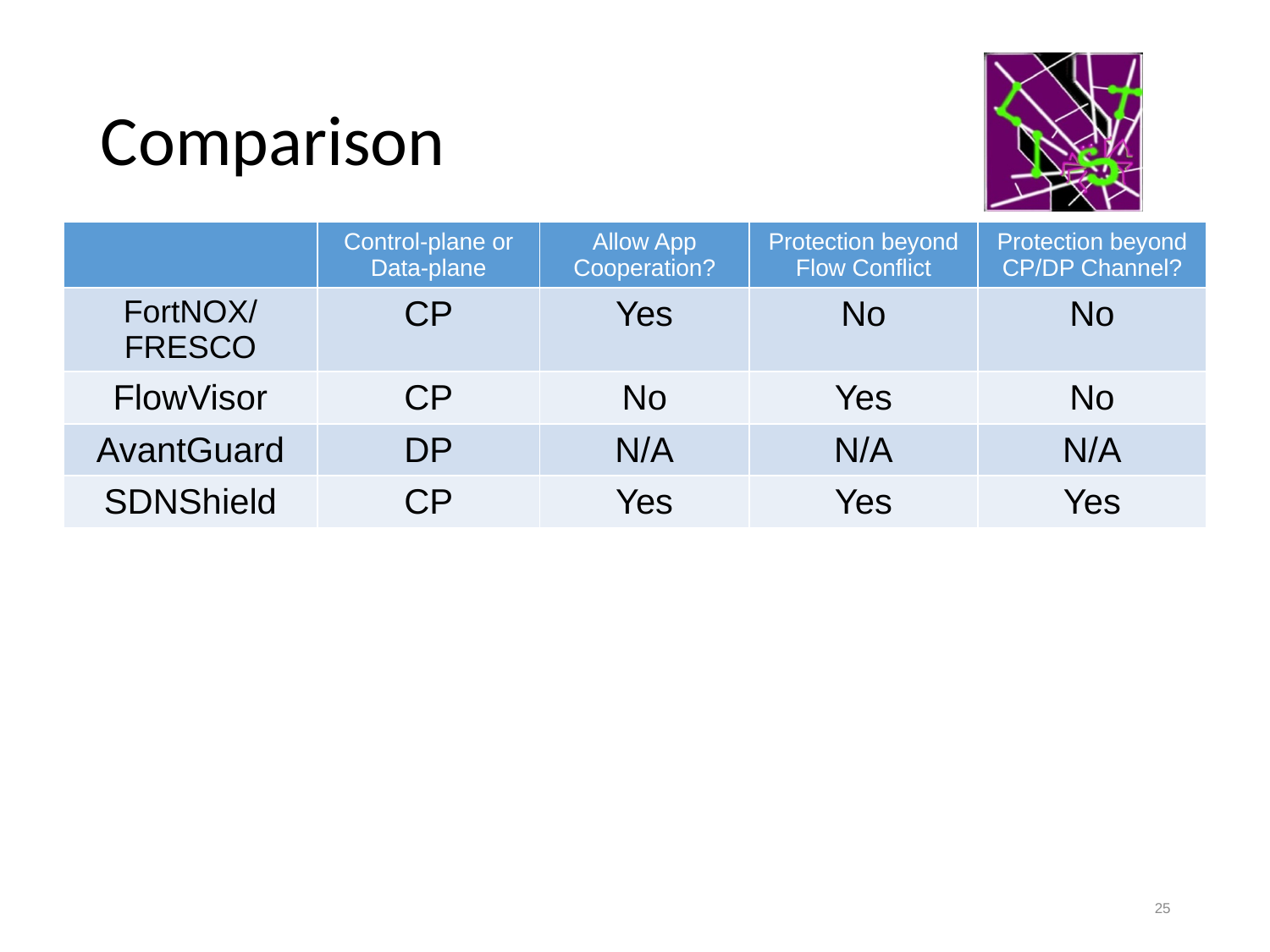

# Comparison
|  | Control-plane or Data-plane | Allow App Cooperation? | Protection beyond Flow Conflict | Protection beyond CP/DP Channel? |
| --- | --- | --- | --- | --- |
| FortNOX/FRESCO | CP | Yes | No | No |
| FlowVisor | CP | No | Yes | No |
| AvantGuard | DP | N/A | N/A | N/A |
| SDNShield | CP | Yes | Yes | Yes |
25